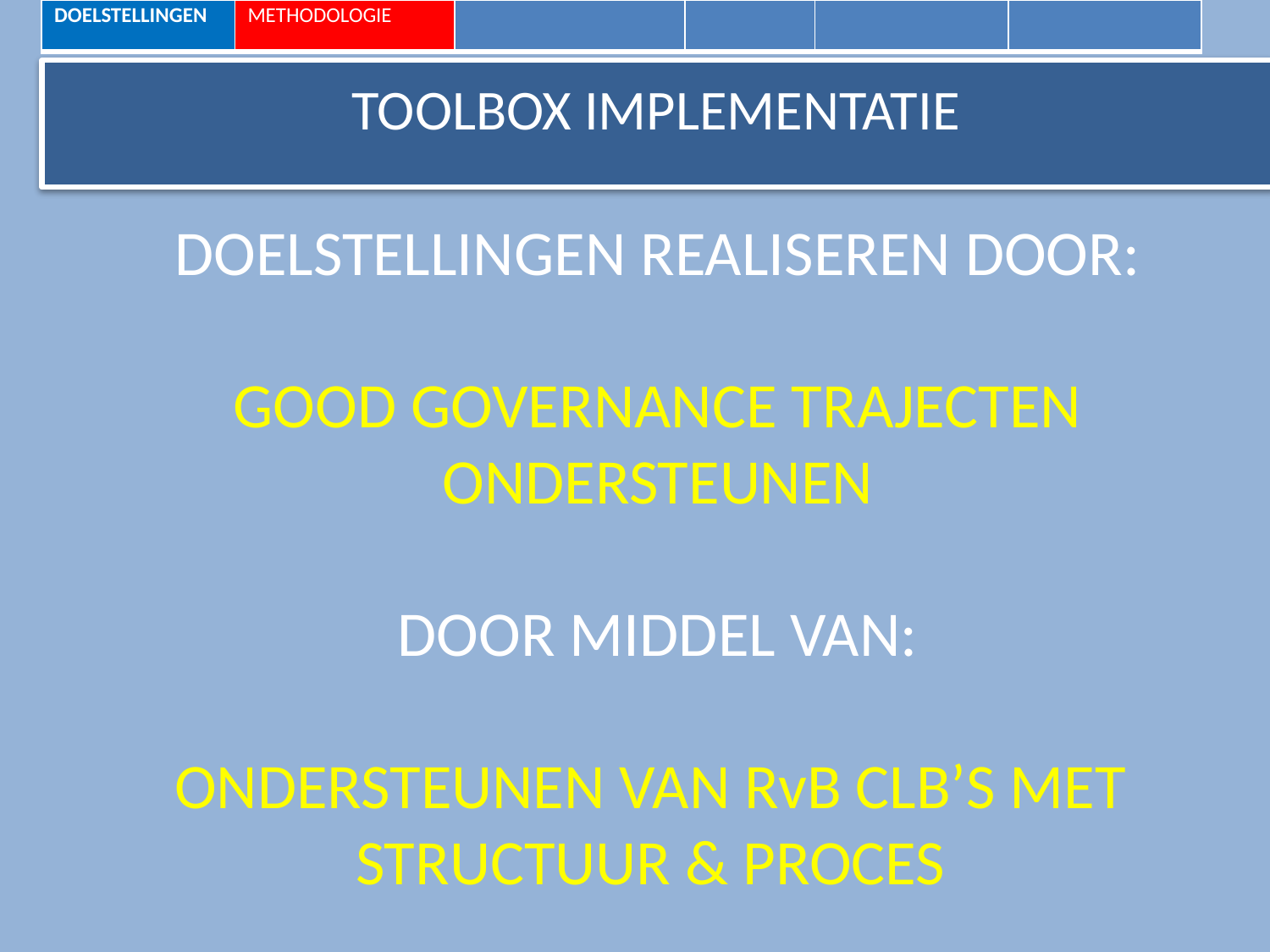

| DOELSTELLINGEN | METHODOLOGIE |  |  |  |  |
| --- | --- | --- | --- | --- | --- |

TOOLBOX IMPLEMENTATIE
DOELSTELLINGEN REALISEREN DOOR:

GOOD GOVERNANCE TRAJECTEN ONDERSTEUNEN

DOOR MIDDEL VAN:

ONDERSTEUNEN VAN RvB CLB’S MET
STRUCTUUR & PROCES